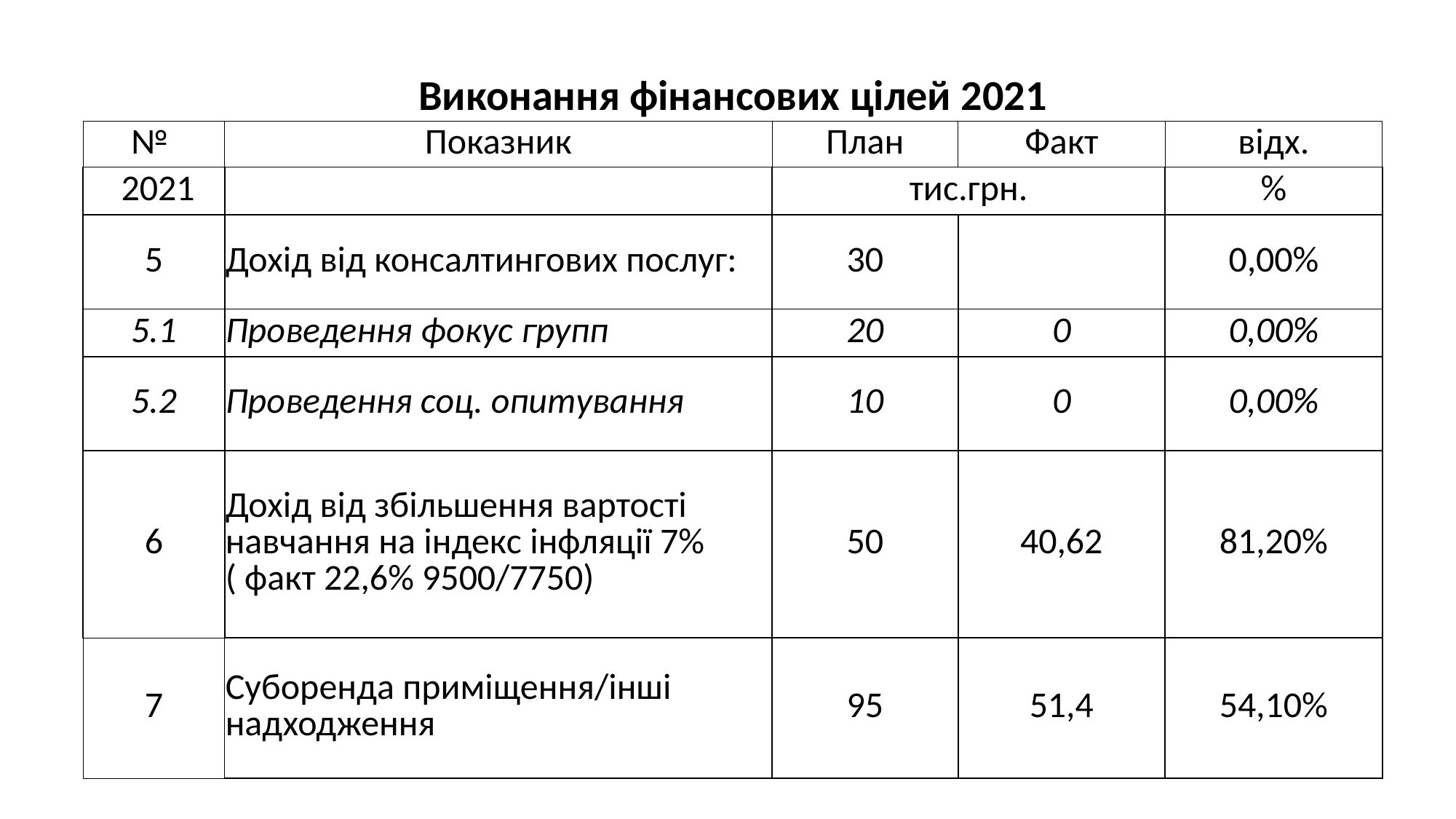

| Виконання фінансових цілей 2021 |  |  |  |  |
| --- | --- | --- | --- | --- |
| № | Показник | План | Факт | відх. |
| 2021 |  | тис.грн. |  | % |
| 5 | Дохід від консалтингових послуг: | 30 |  | 0,00% |
| 5.1 | Проведення фокус групп | 20 | 0 | 0,00% |
| 5.2 | Проведення соц. опитування | 10 | 0 | 0,00% |
| 6 | Дохід від збільшення вартості навчання на індекс інфляції 7% ( факт 22,6% 9500/7750) | 50 | 40,62 | 81,20% |
| 7 | Суборенда приміщення/інші надходження | 95 | 51,4 | 54,10% |